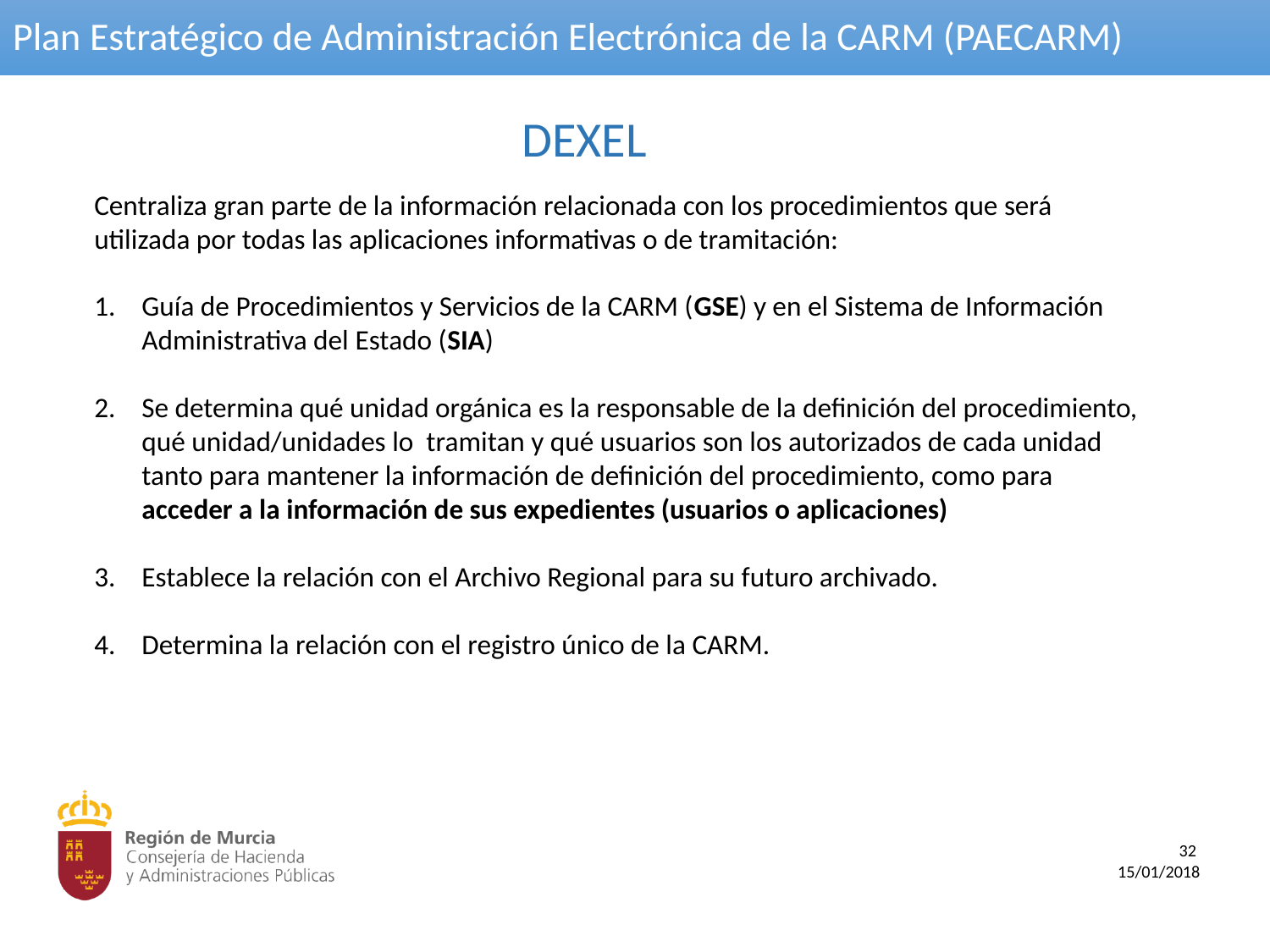

# Plan Estratégico de Administración Electrónica de la CARM (PAECARM)
DEXEL
Centraliza gran parte de la información relacionada con los procedimientos que será utilizada por todas las aplicaciones informativas o de tramitación:

Guía de Procedimientos y Servicios de la CARM (GSE) y en el Sistema de Información Administrativa del Estado (SIA)

Se determina qué unidad orgánica es la responsable de la definición del procedimiento, qué unidad/unidades lo  tramitan y qué usuarios son los autorizados de cada unidad tanto para mantener la información de definición del procedimiento, como para acceder a la información de sus expedientes (usuarios o aplicaciones)

Establece la relación con el Archivo Regional para su futuro archivado.

Determina la relación con el registro único de la CARM.